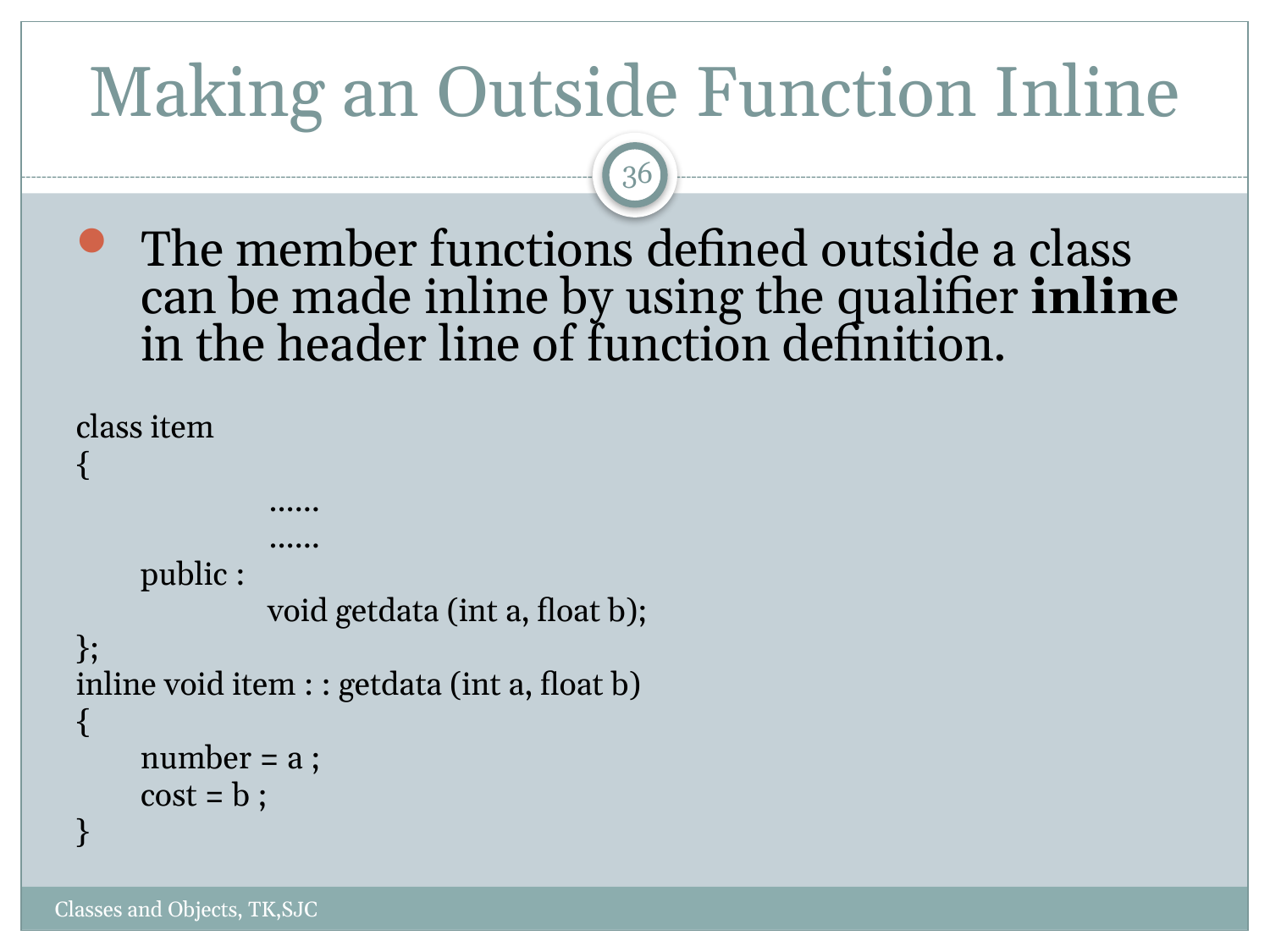

# Making an Outside Function Inline
36
The member functions defined outside a class can be made inline by using the qualifier inline in the header line of function definition.

class item
{
		……
		……
	public :
		void getdata (int a, float b);
};
inline void item : : getdata (int a, float b)
{
	number = a ;
	cost = b ;
}
Classes and Objects, TK,SJC